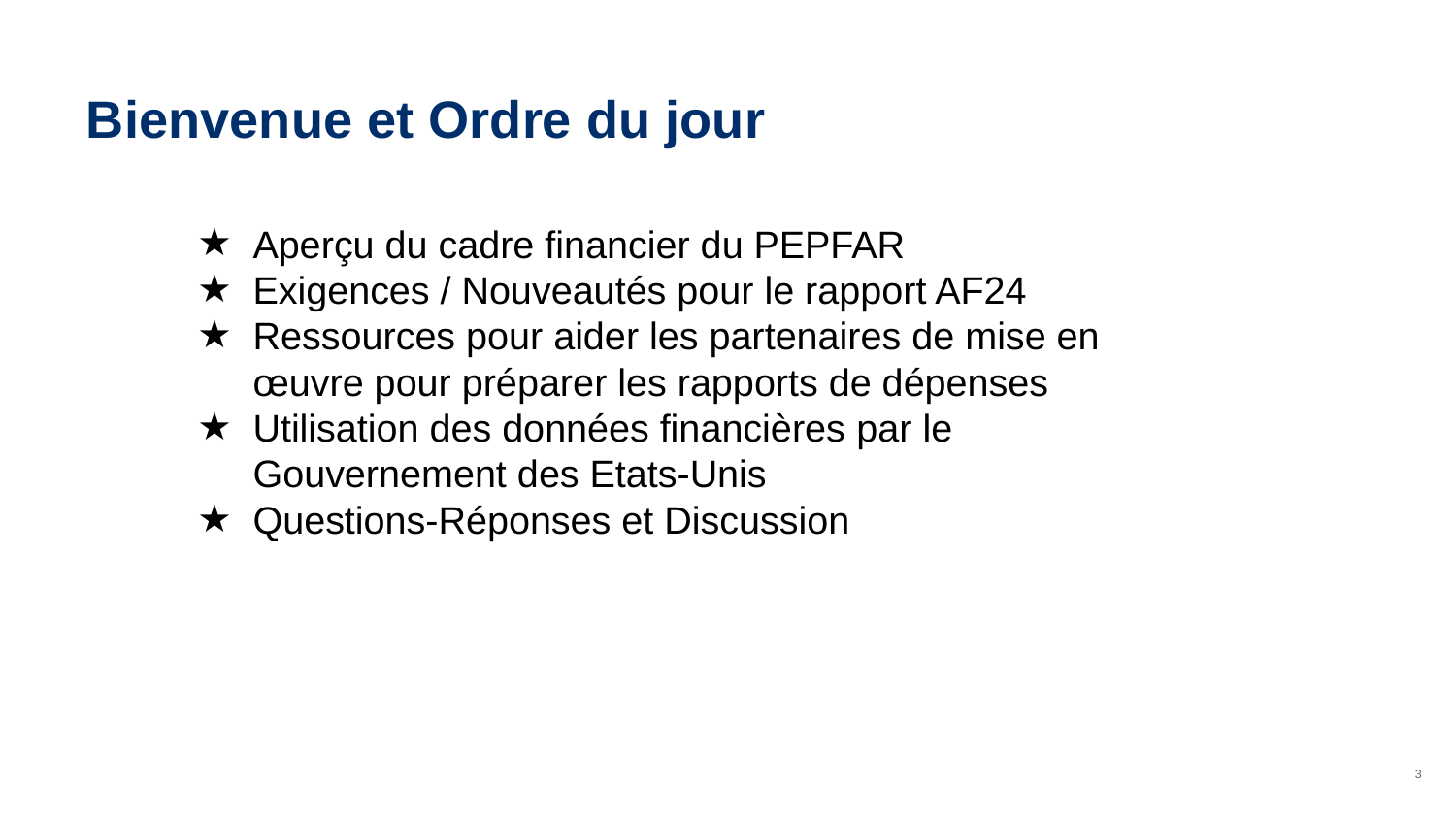

# Bienvenue et Ordre du jour
Aperçu du cadre financier du PEPFAR
Exigences / Nouveautés pour le rapport AF24
Ressources pour aider les partenaires de mise en œuvre pour préparer les rapports de dépenses
Utilisation des données financières par le Gouvernement des Etats-Unis
Questions-Réponses et Discussion
3